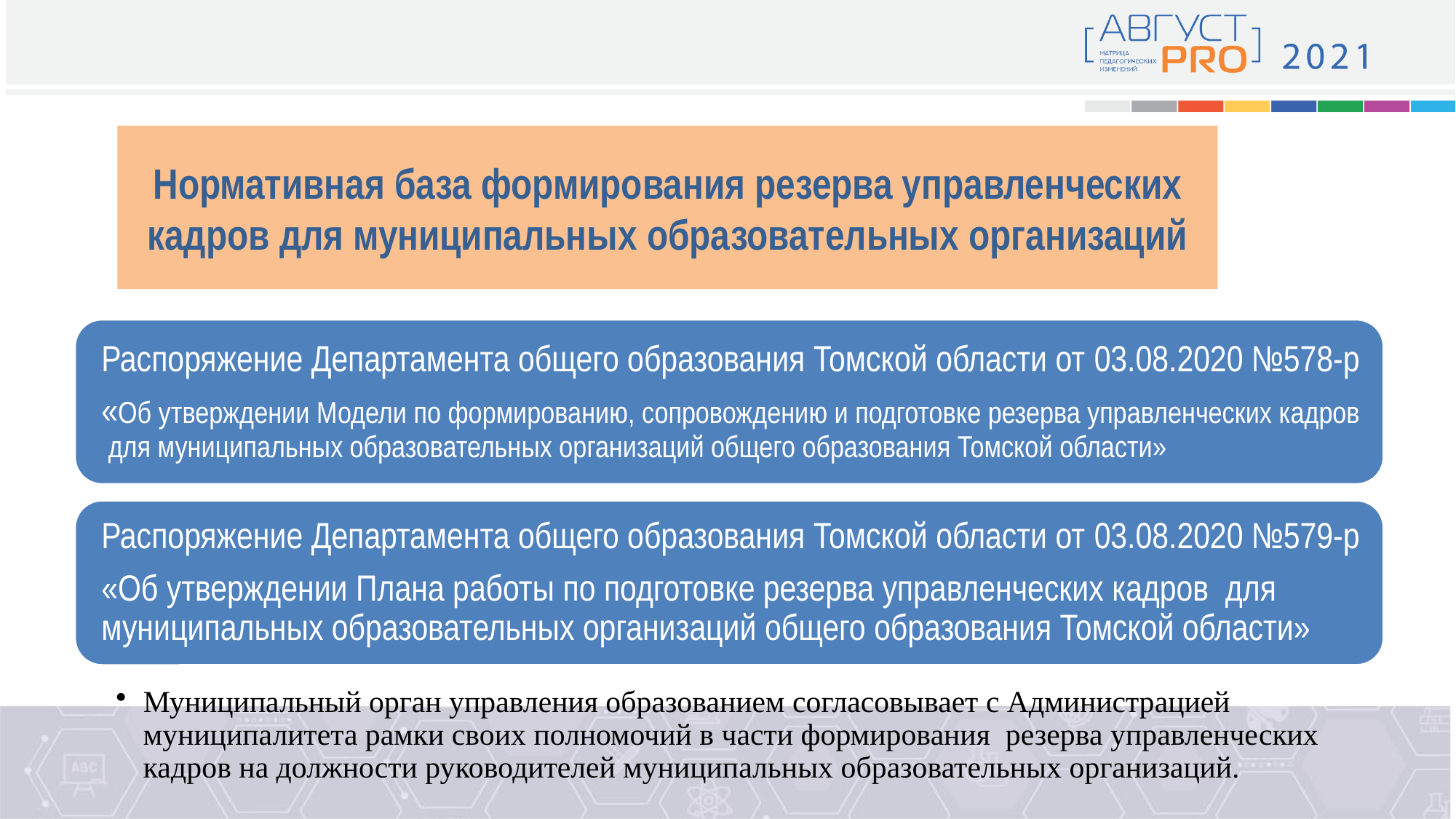

# Нормативная база формирования резерва управленческих кадров для муниципальных образовательных организаций
Распоряжение Департамента общего образования Томской области от 03.08.2020 №578-р
«Об утверждении Модели по формированию, сопровождению и подготовке резерва управленческих кадров  для муниципальных образовательных организаций общего образования Томской области»

Распоряжение Департамента общего образования Томской области от 03.08.2020 №579-р
«Об утверждении Плана работы по подготовке резерва управленческих кадров  для муниципальных образовательных организаций общего образования Томской области»
Муниципальный орган управления образованием согласовывает с Администрацией муниципалитета рамки своих полномочий в части формирования  резерва управленческих кадров на должности руководителей муниципальных образовательных организаций.